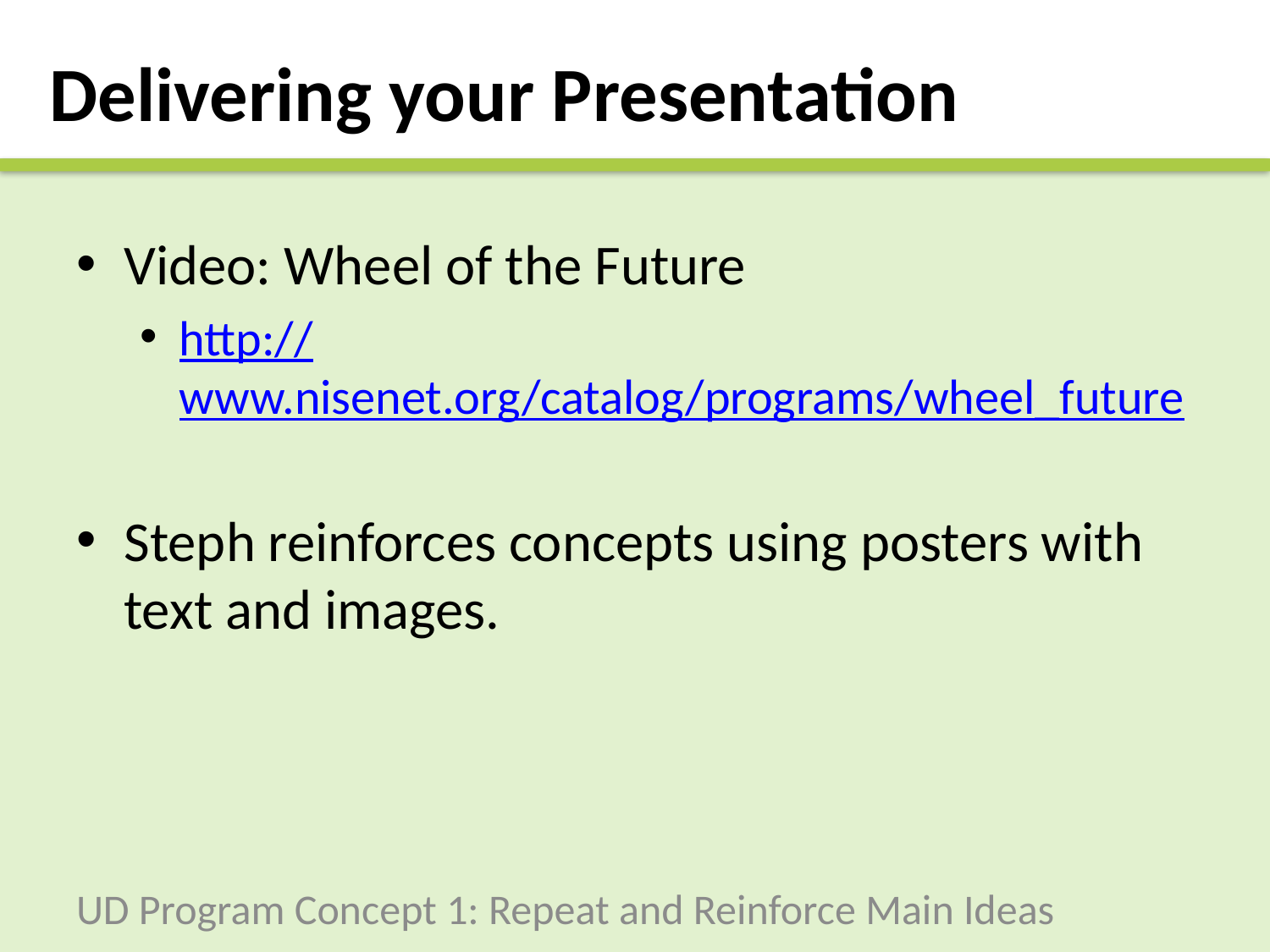

# Delivering your Presentation
Video: Wheel of the Future
http://www.nisenet.org/catalog/programs/wheel_future

Steph reinforces concepts using posters with text and images.
UD Program Concept 1: Repeat and Reinforce Main Ideas